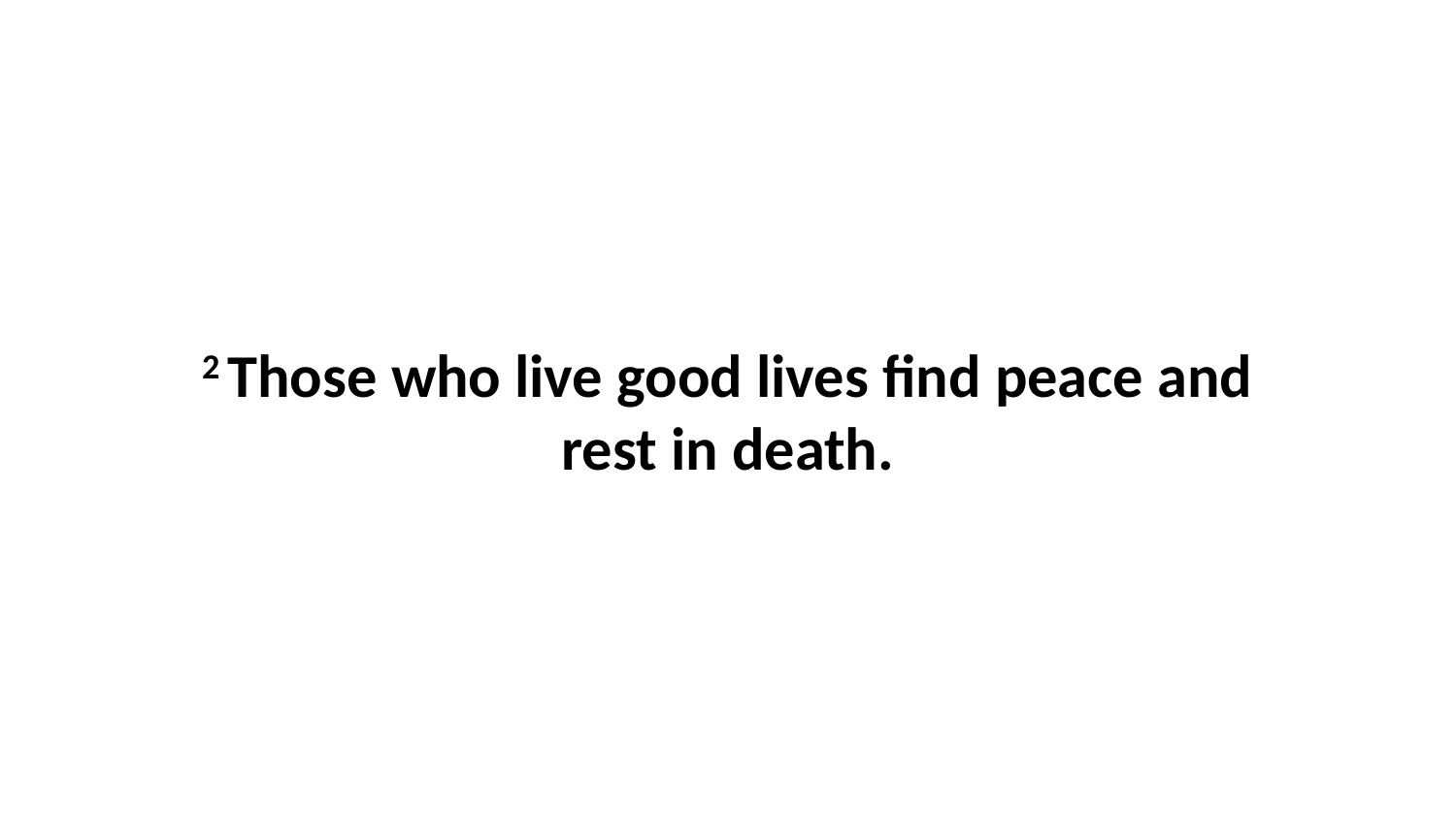

2 Those who live good lives find peace and rest in death.